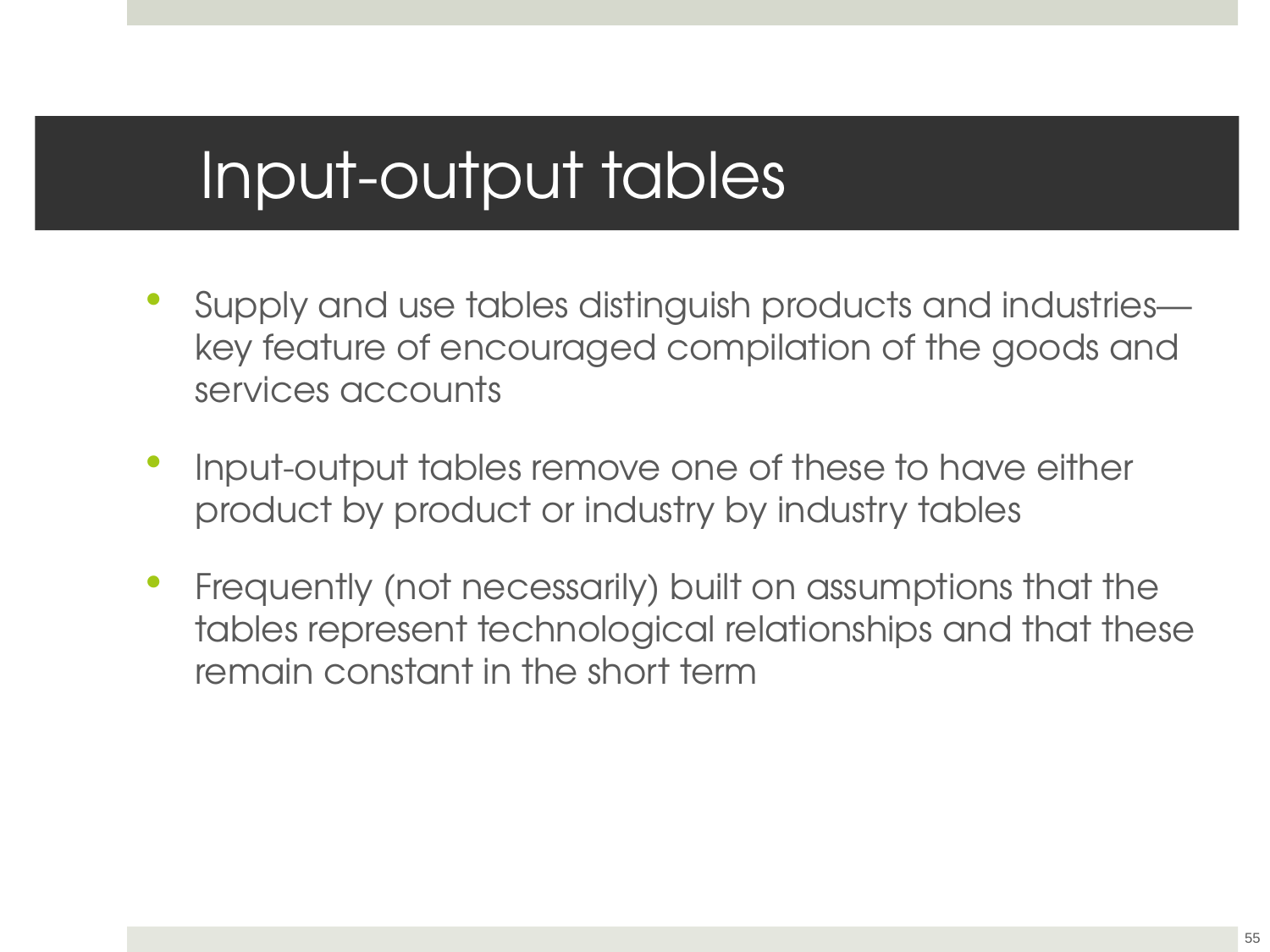

# Input-output tables
Supply and use tables distinguish products and industries—key feature of encouraged compilation of the goods and services accounts
Input-output tables remove one of these to have either product by product or industry by industry tables
Frequently (not necessarily) built on assumptions that the tables represent technological relationships and that these remain constant in the short term
55